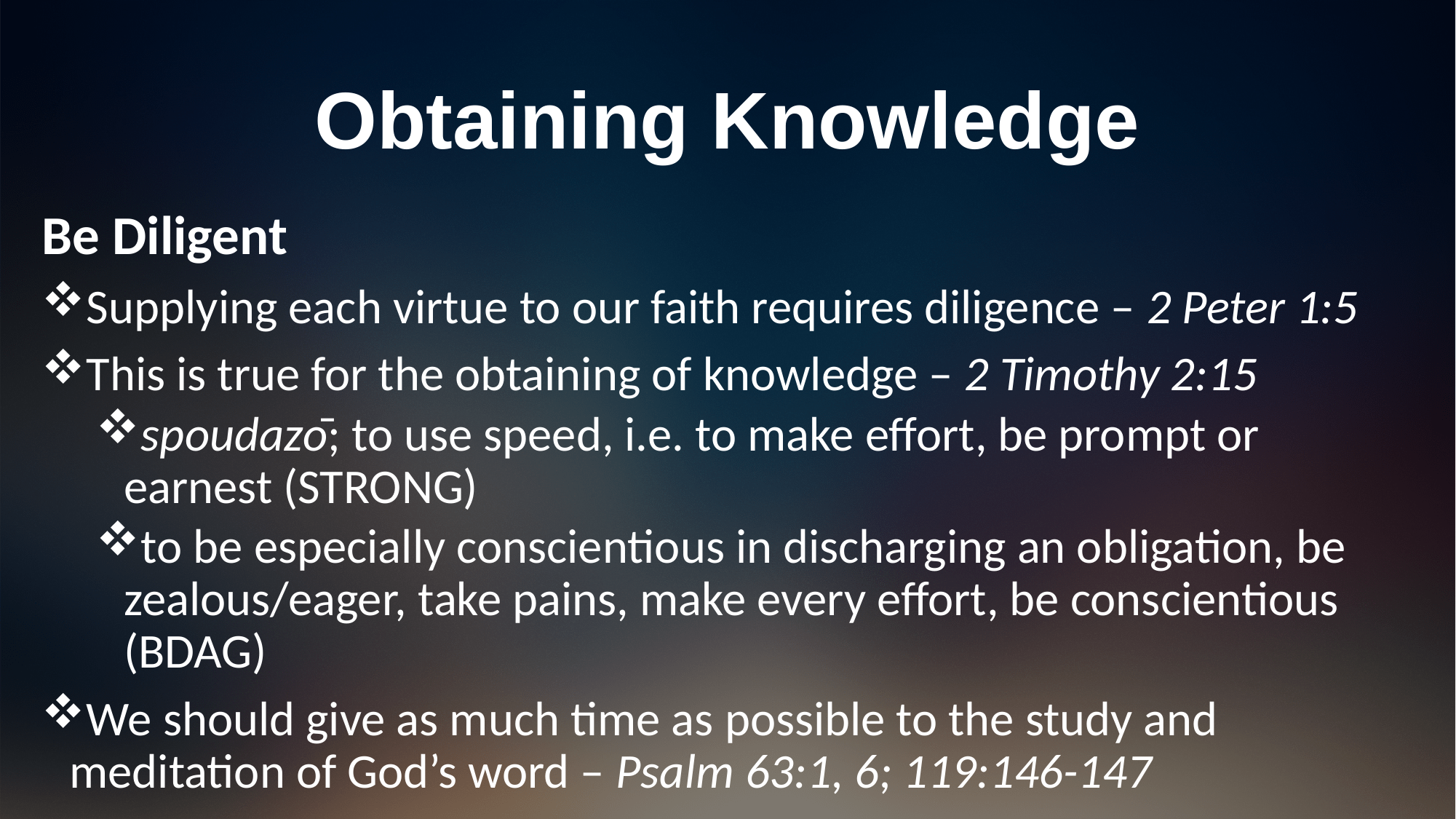

# Obtaining Knowledge
Be Diligent
Supplying each virtue to our faith requires diligence – 2 Peter 1:5
This is true for the obtaining of knowledge – 2 Timothy 2:15
spoudazō; to use speed, i.e. to make effort, be prompt or earnest (STRONG)
to be especially conscientious in discharging an obligation, be zealous/eager, take pains, make every effort, be conscientious (BDAG)
We should give as much time as possible to the study and meditation of God’s word – Psalm 63:1, 6; 119:146-147